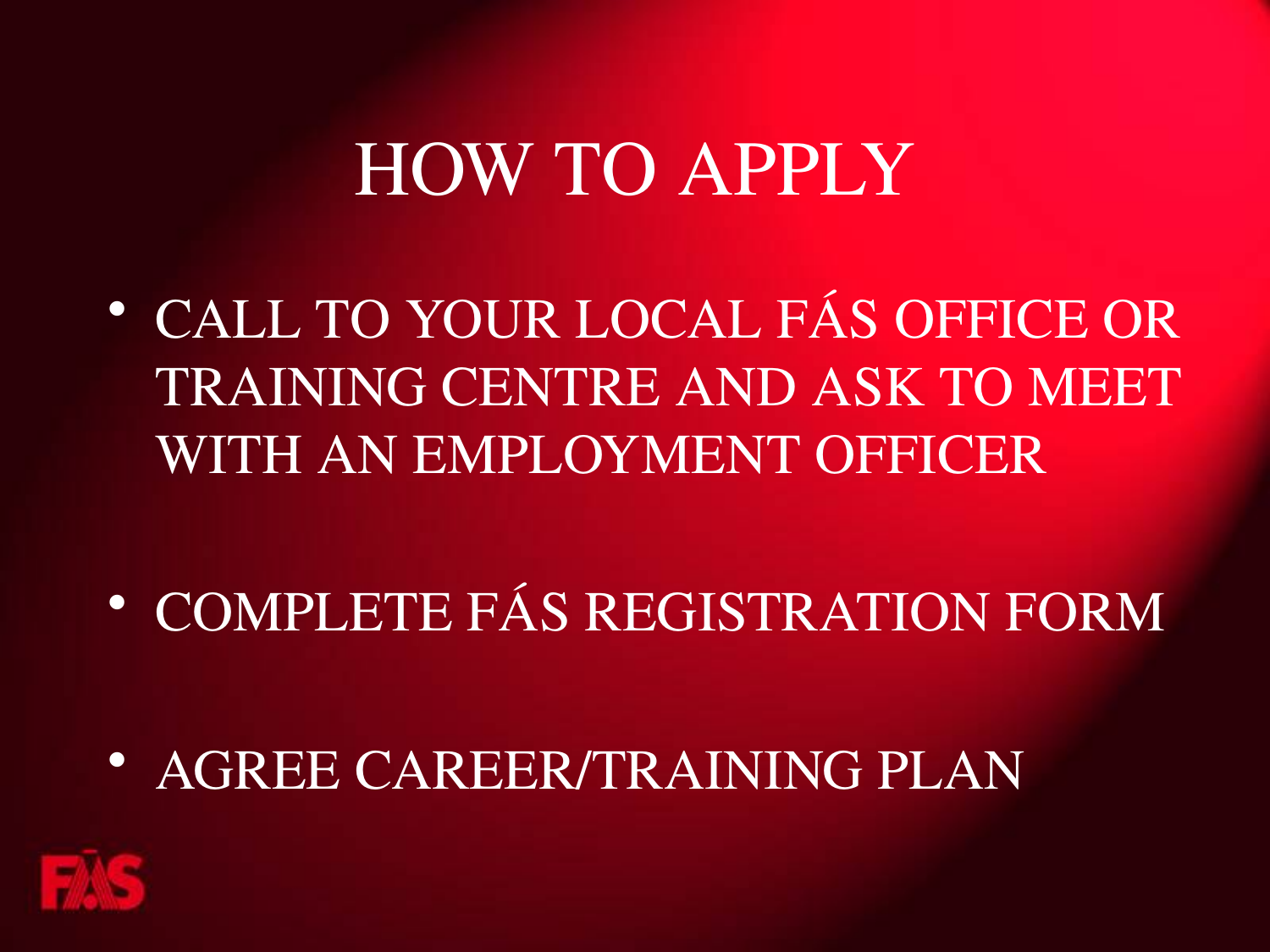

# HOW TO APPLY
CALL TO YOUR LOCAL FÁS OFFICE OR TRAINING CENTRE AND ASK TO MEET WITH AN EMPLOYMENT OFFICER

COMPLETE FÁS REGISTRATION FORM

AGREE CAREER/TRAINING PLAN

AWAIT CALL